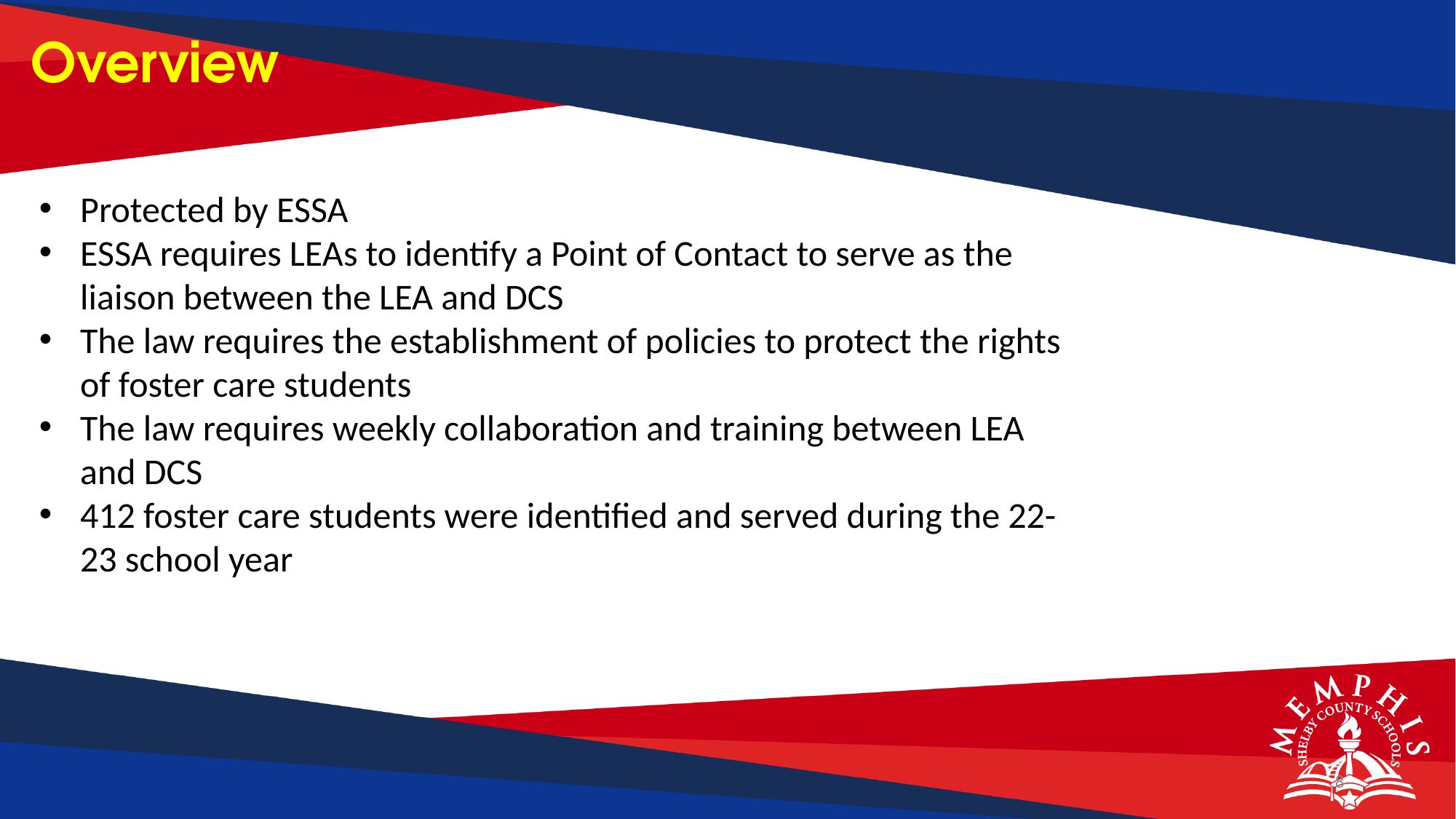

Overview
Protected by ESSA
ESSA requires LEAs to identify a Point of Contact to serve as the liaison between the LEA and DCS
The law requires the establishment of policies to protect the rights of foster care students
The law requires weekly collaboration and training between LEA and DCS
412 foster care students were identified and served during the 22-23 school year

8